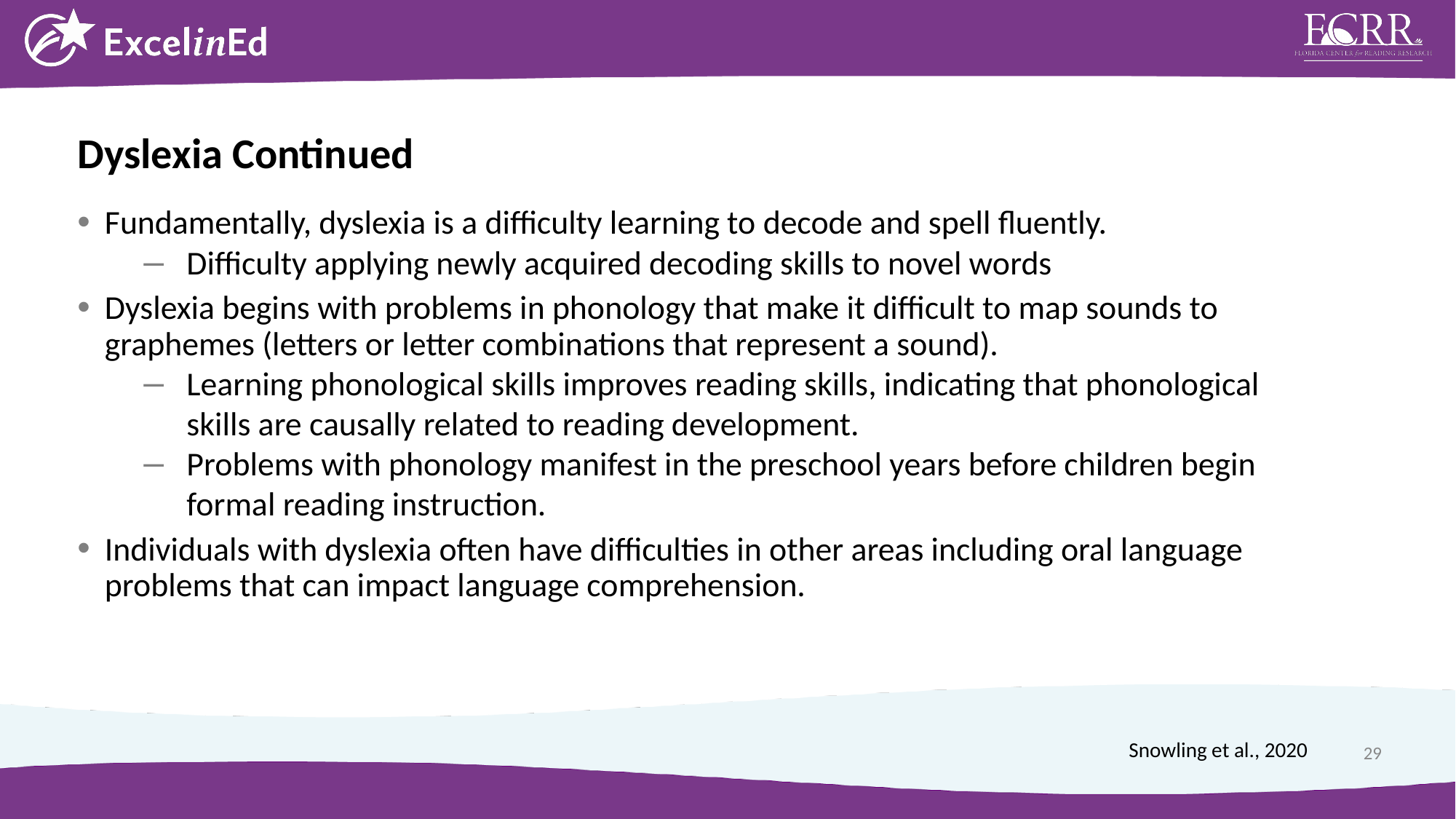

Dyslexia Continued
Fundamentally, dyslexia is a difficulty learning to decode and spell fluently.
Difficulty applying newly acquired decoding skills to novel words
Dyslexia begins with problems in phonology that make it difficult to map sounds to graphemes (letters or letter combinations that represent a sound).
Learning phonological skills improves reading skills, indicating that phonological skills are causally related to reading development.
Problems with phonology manifest in the preschool years before children begin formal reading instruction.
Individuals with dyslexia often have difficulties in other areas including oral language problems that can impact language comprehension.
Snowling et al., 2020
29